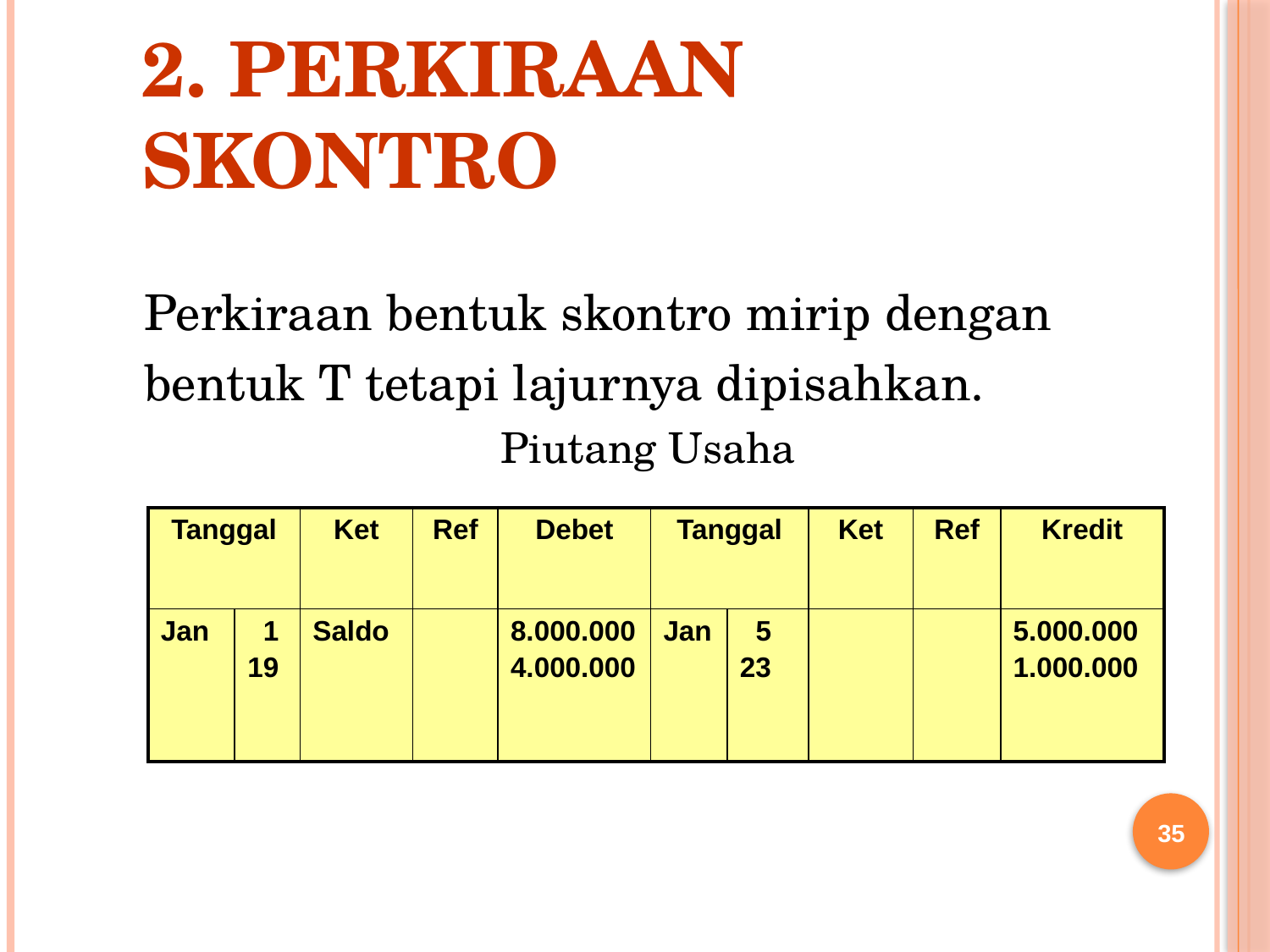

# 2. Perkiraan Skontro
Perkiraan bentuk skontro mirip dengan
bentuk T tetapi lajurnya dipisahkan.
Piutang Usaha

| Tanggal |  | Ket | Ref | Debet | Tanggal |  | Ket | Ref | Kredit |
| --- | --- | --- | --- | --- | --- | --- | --- | --- | --- |
| Jan | 1 19 | Saldo |  | 8.000.000 4.000.000 | Jan | 5 23 |  |  | 5.000.000 1.000.000 |
35